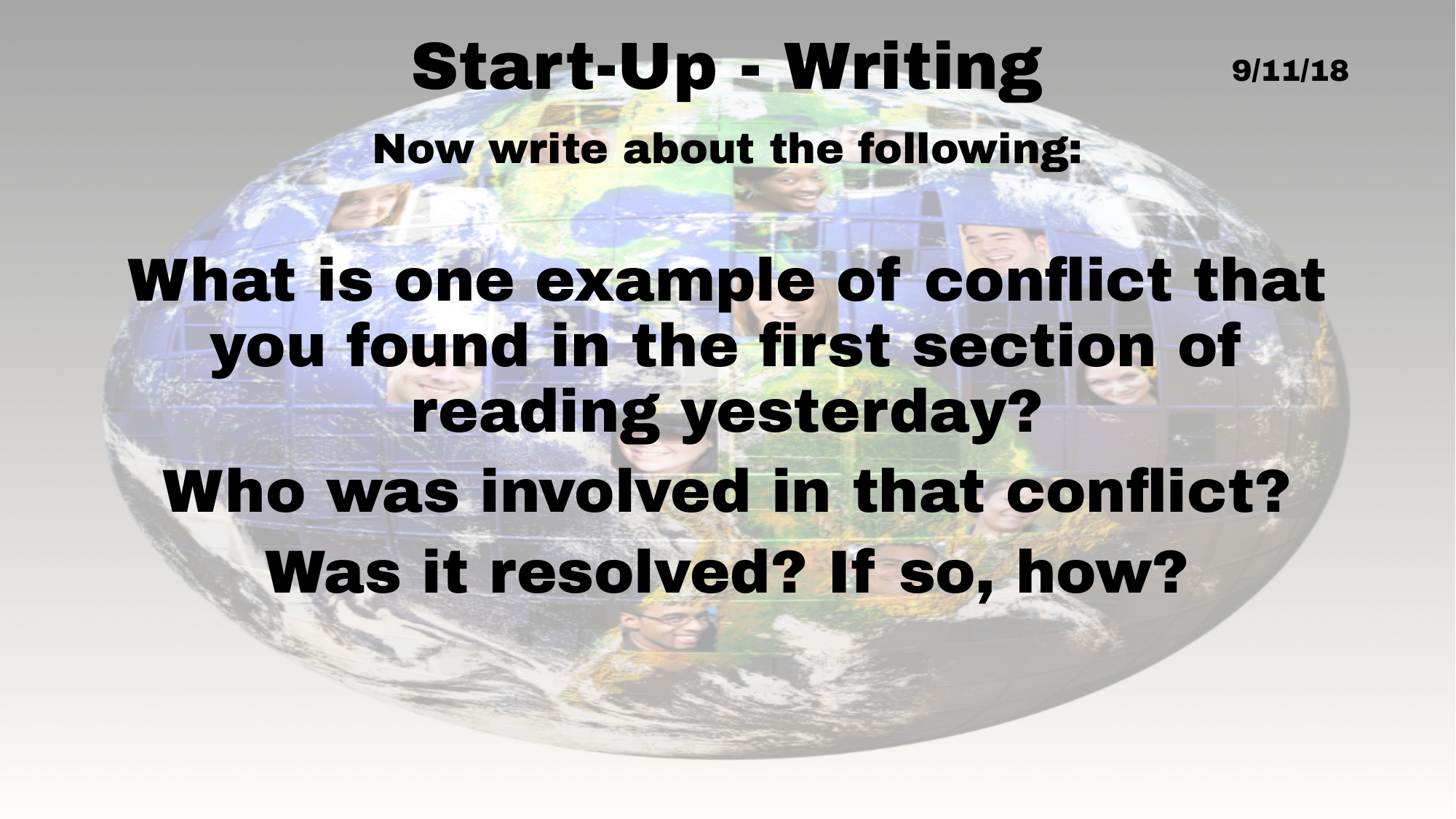

# Start-Up - Writing
9/11/18
Now write about the following:

What is one example of conflict that you found in the first section of reading yesterday?
Who was involved in that conflict?
Was it resolved? If so, how?